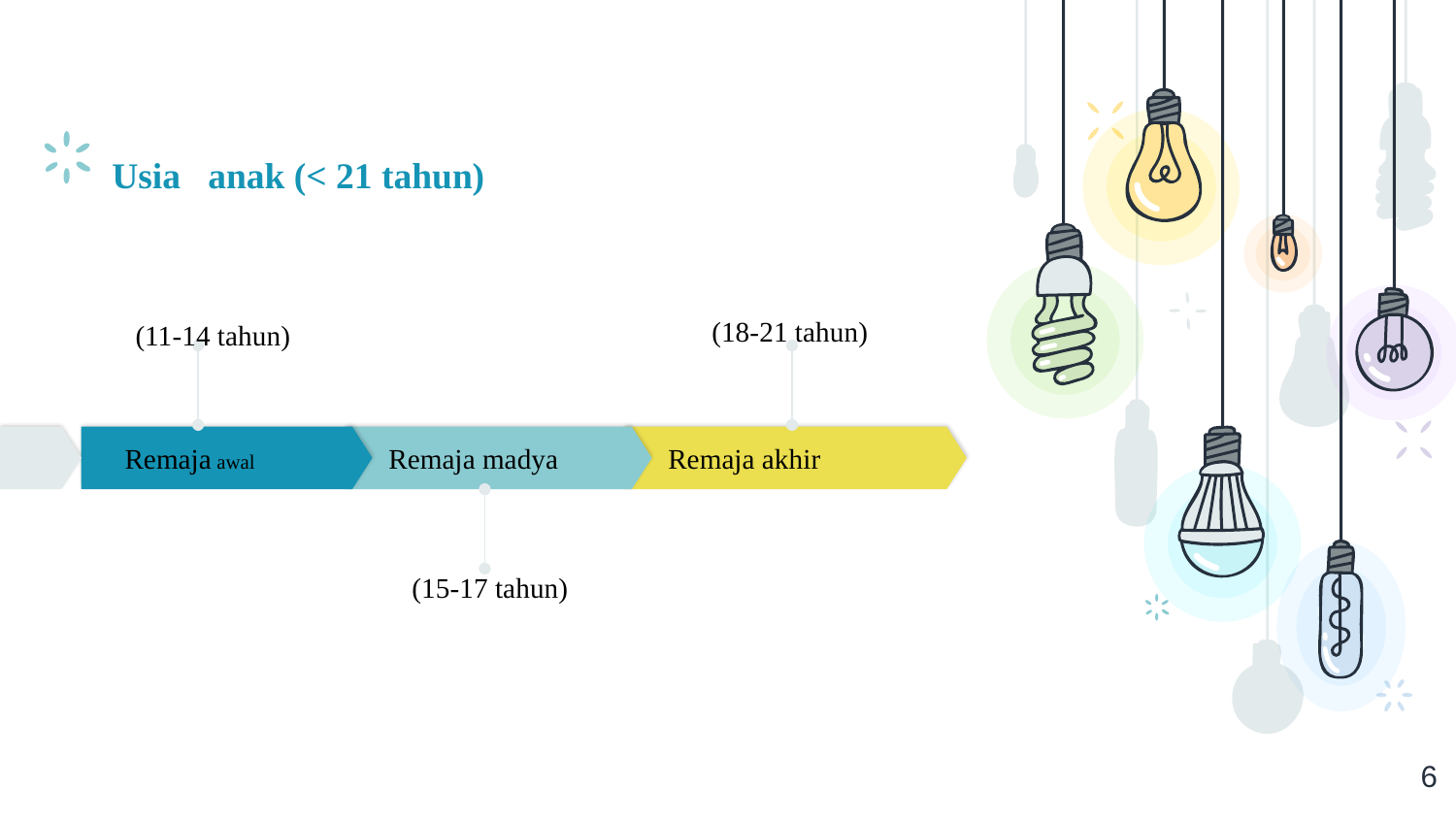

# Usia   anak (< 21 tahun)
(18-21 tahun)
(11-14 tahun)

Remaja awal
Remaja madya
Remaja akhir
(15-17 tahun)
6